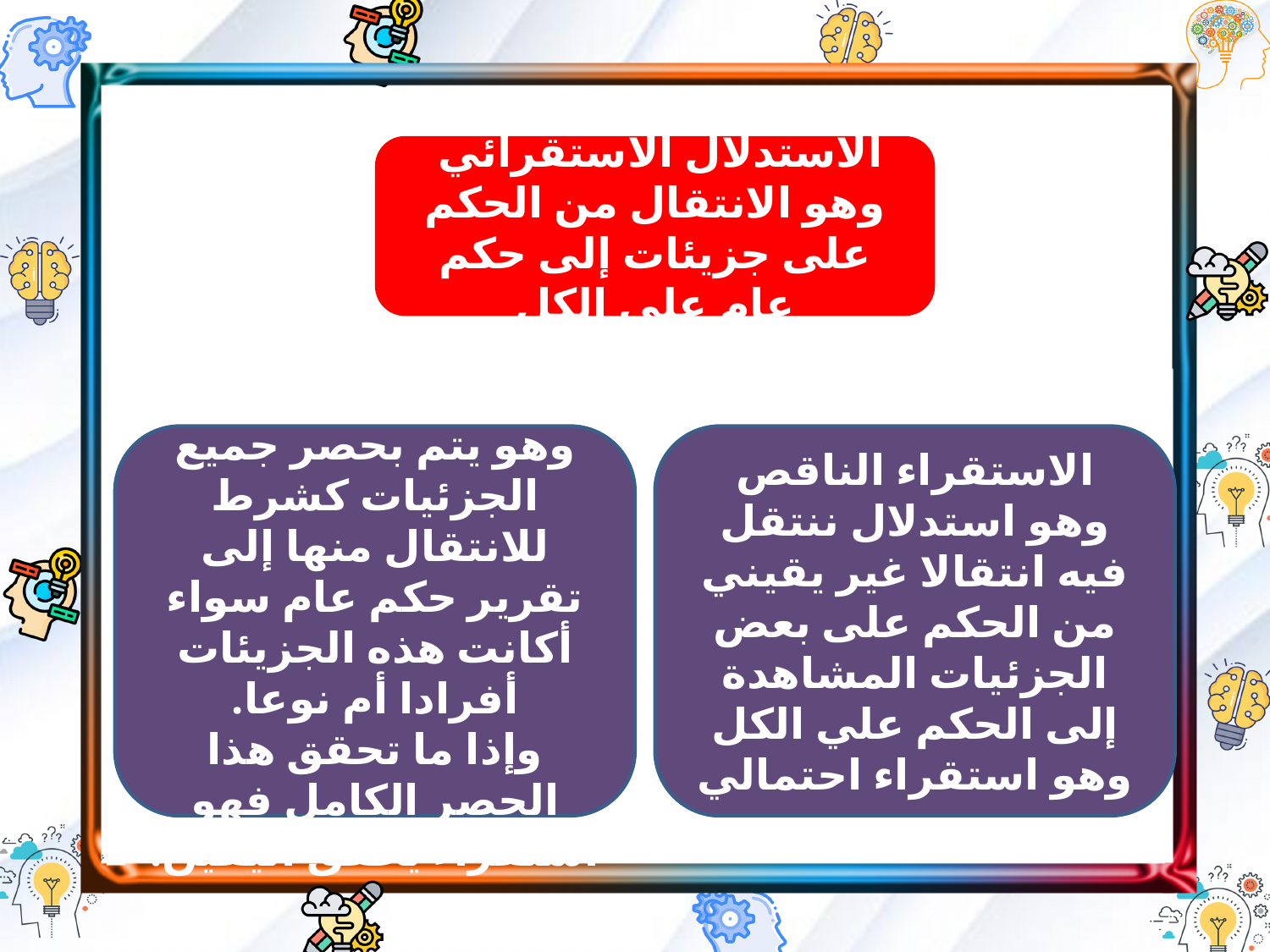

الاستدلال الاستقرائي
وهو الانتقال من الحكم على جزيئات إلى حكم عام على الكل
الاستقراء التام
وهو يتم بحصر جميع الجزئيات كشرط للانتقال منها إلى تقرير حكم عام سواء أكانت هذه الجزيئات أفرادا أم نوعا.
وإذا ما تحقق هذا الحصر الكامل فهو استقراء يحقق اليقين.
الاستقراء الناقص
وهو استدلال ننتقل فيه انتقالا غير يقيني من الحكم على بعض الجزئيات المشاهدة إلى الحكم علي الكل وهو استقراء احتمالي